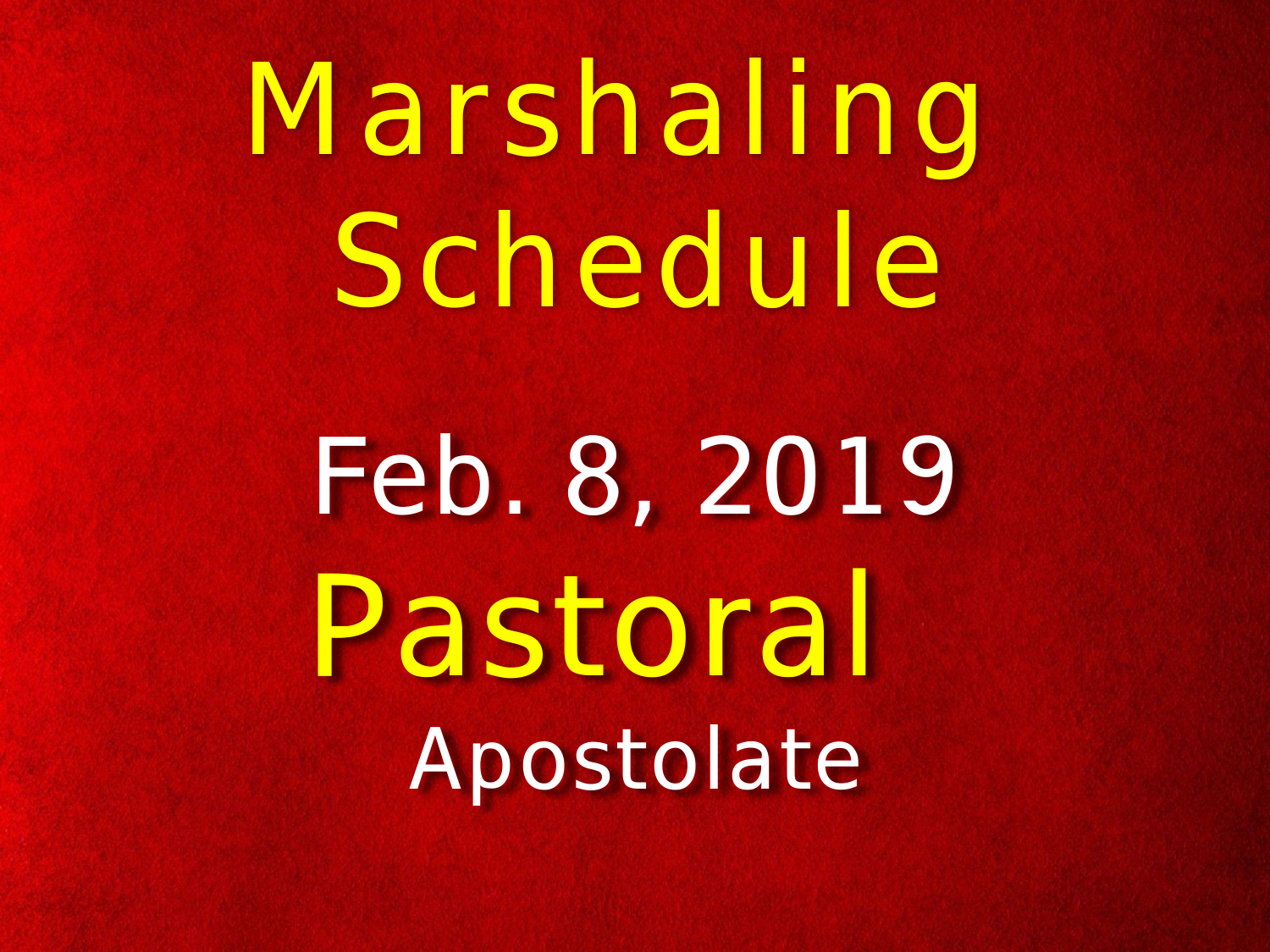

Marshaling
Schedule
Feb. 8, 2019
Pastoral
Apostolate